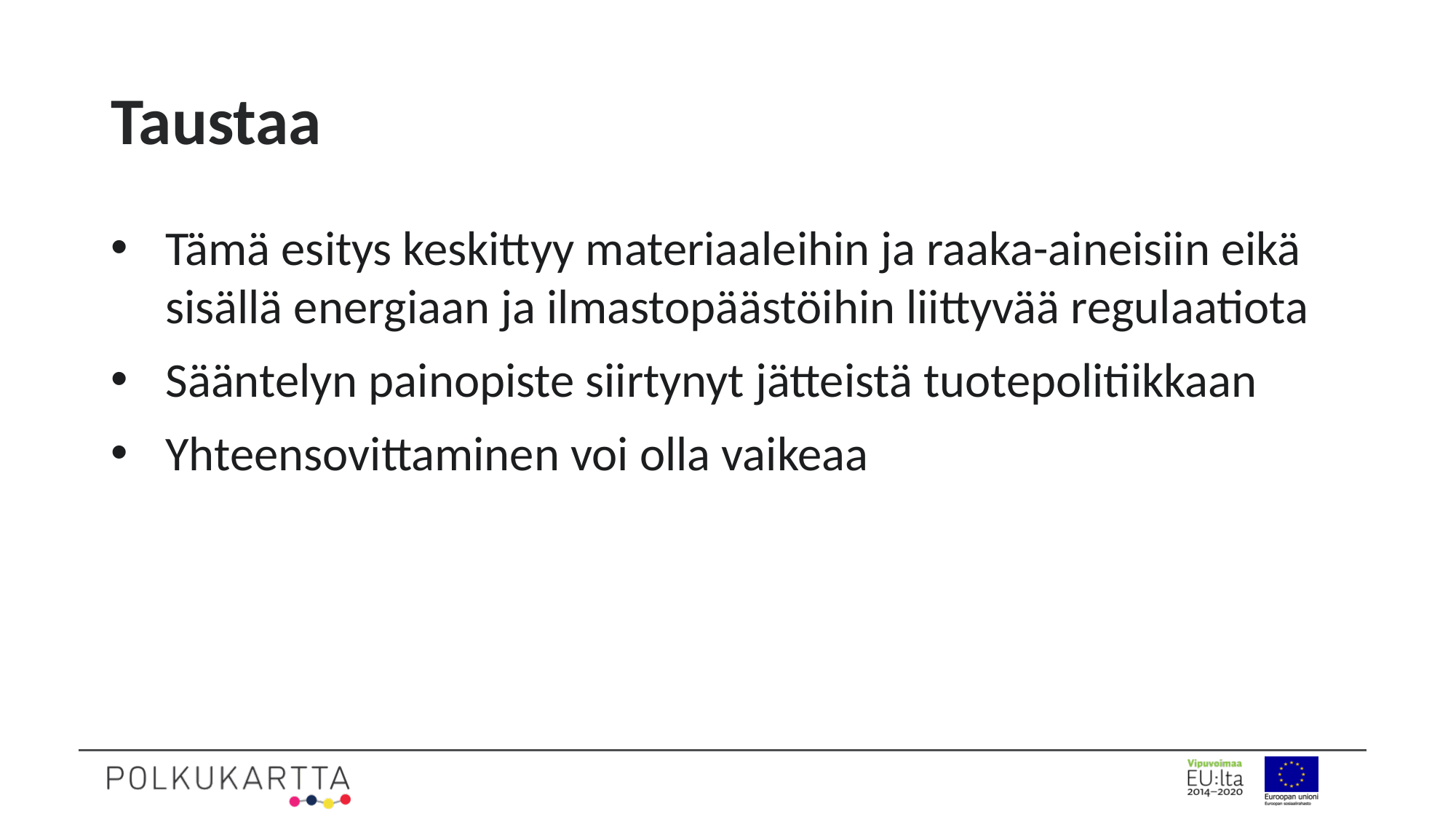

# Taustaa
Tämä esitys keskittyy materiaaleihin ja raaka-aineisiin eikä sisällä energiaan ja ilmastopäästöihin liittyvää regulaatiota
Sääntelyn painopiste siirtynyt jätteistä tuotepolitiikkaan
Yhteensovittaminen voi olla vaikeaa